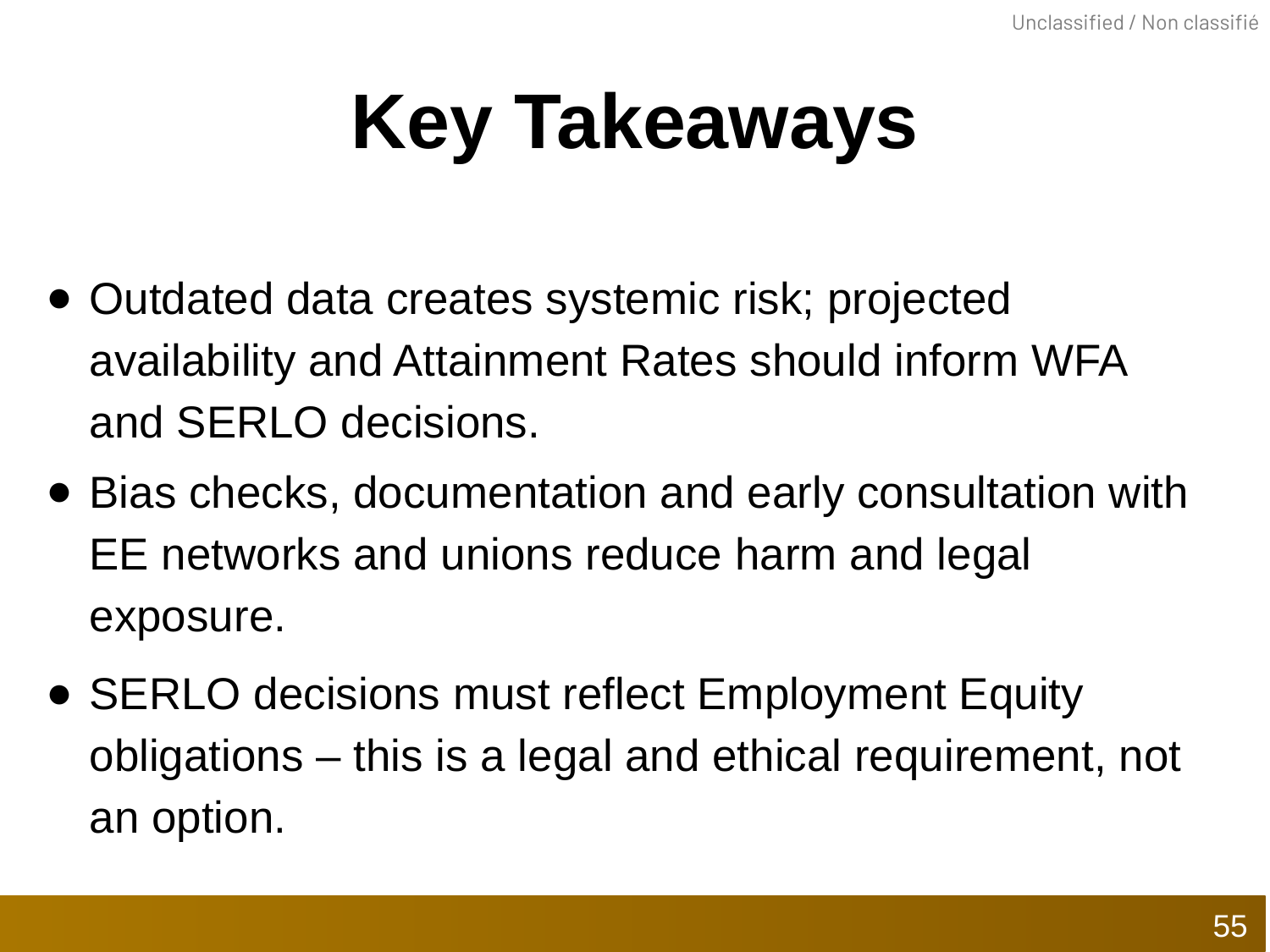

# Key Takeaways

Outdated data creates systemic risk; projected availability and Attainment Rates should inform WFA and SERLO decisions.
Bias checks, documentation and early consultation with EE networks and unions reduce harm and legal exposure.
SERLO decisions must reflect Employment Equity obligations – this is a legal and ethical requirement, not an option.
55